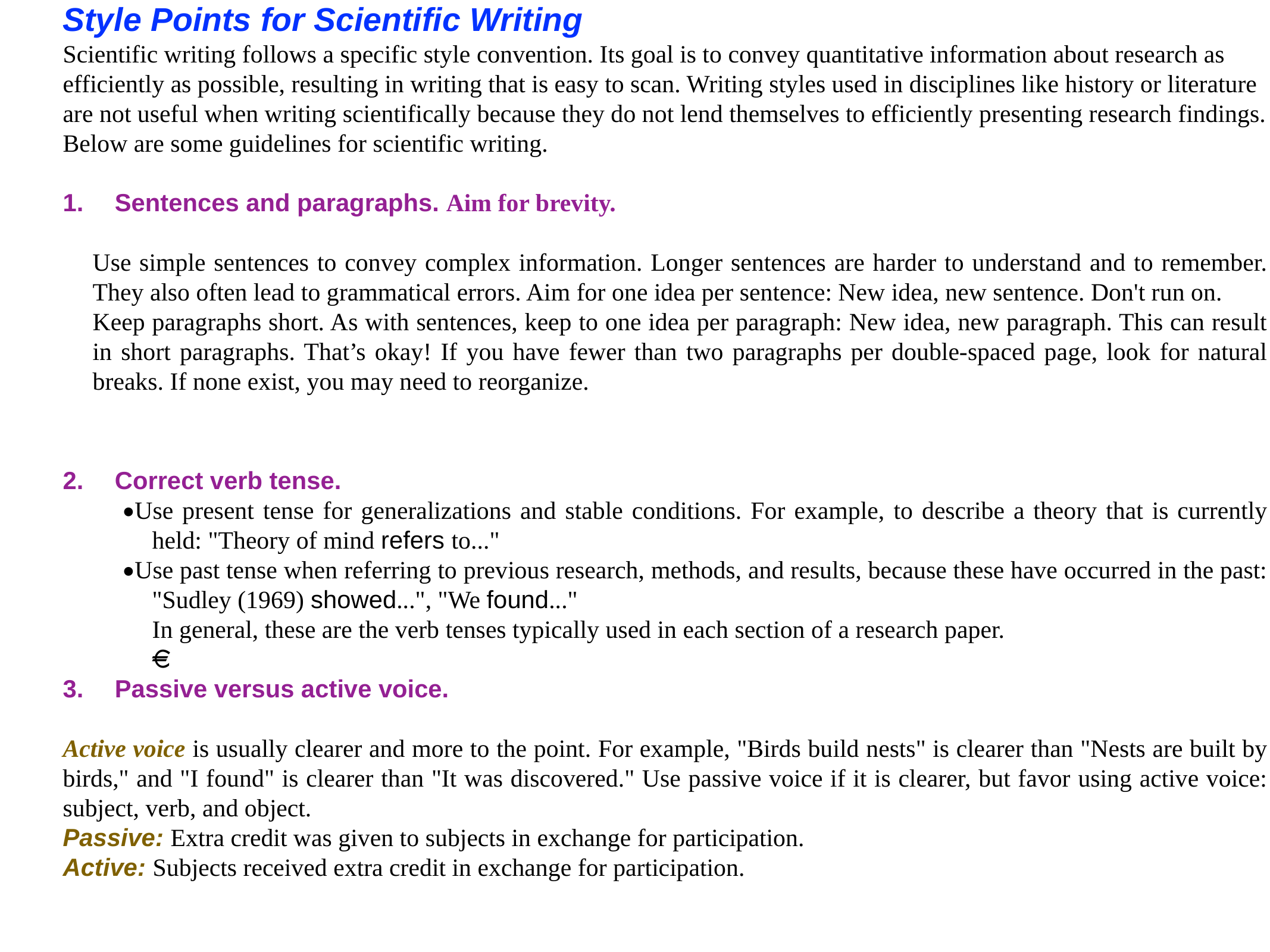

Style Points for Scientific Writing
Scientific writing follows a specific style convention. Its goal is to convey quantitative information about research as efficiently as possible, resulting in writing that is easy to scan. Writing styles used in disciplines like history or literature are not useful when writing scientifically because they do not lend themselves to efficiently presenting research findings. Below are some guidelines for scientific writing.

1.     Sentences and paragraphs. Aim for brevity.

Use simple sentences to convey complex information. Longer sentences are harder to understand and to remember. They also often lead to grammatical errors. Aim for one idea per sentence: New idea, new sentence. Don't run on.
Keep paragraphs short. As with sentences, keep to one idea per paragraph: New idea, new paragraph. This can result in short paragraphs. That’s okay! If you have fewer than two paragraphs per double-spaced page, look for natural breaks. If none exist, you may need to reorganize.

2.     Correct verb tense.
•Use present tense for generalizations and stable conditions. For example, to describe a theory that is currently held: "Theory of mind refers to..."
•Use past tense when referring to previous research, methods, and results, because these have occurred in the past: "Sudley (1969) showed...", "We found..."
In general, these are the verb tenses typically used in each section of a research paper.

3.     Passive versus active voice.

Active voice is usually clearer and more to the point. For example, "Birds build nests" is clearer than "Nests are built by birds," and "I found" is clearer than "It was discovered." Use passive voice if it is clearer, but favor using active voice: subject, verb, and object.
Passive: Extra credit was given to subjects in exchange for participation.
Active: Subjects received extra credit in exchange for participation.
31